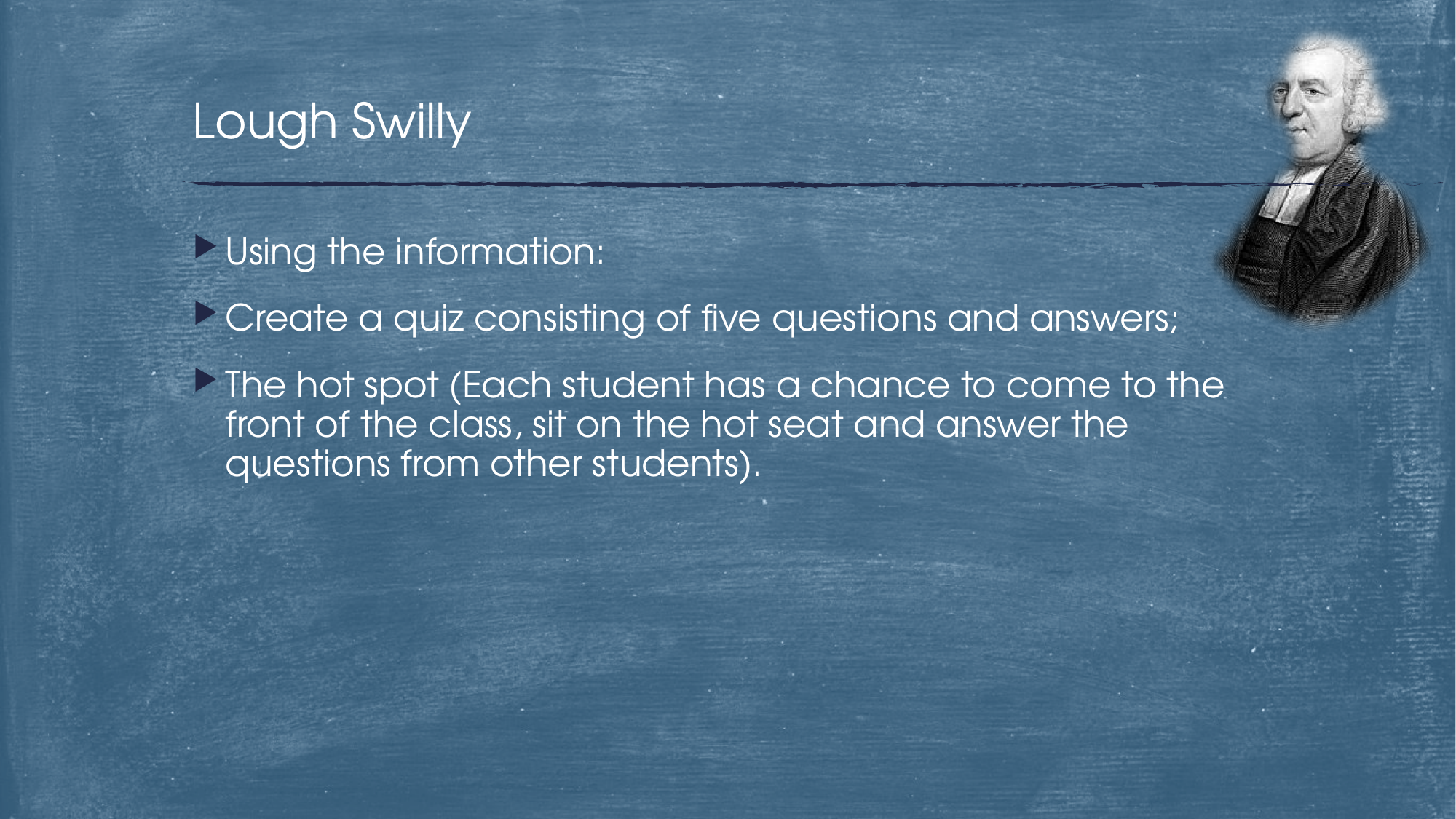

# Lough Swilly
Using the information:
Create a quiz consisting of five questions and answers;
The hot spot (Each student has a chance to come to the front of the class, sit on the hot seat and answer the questions from other students).